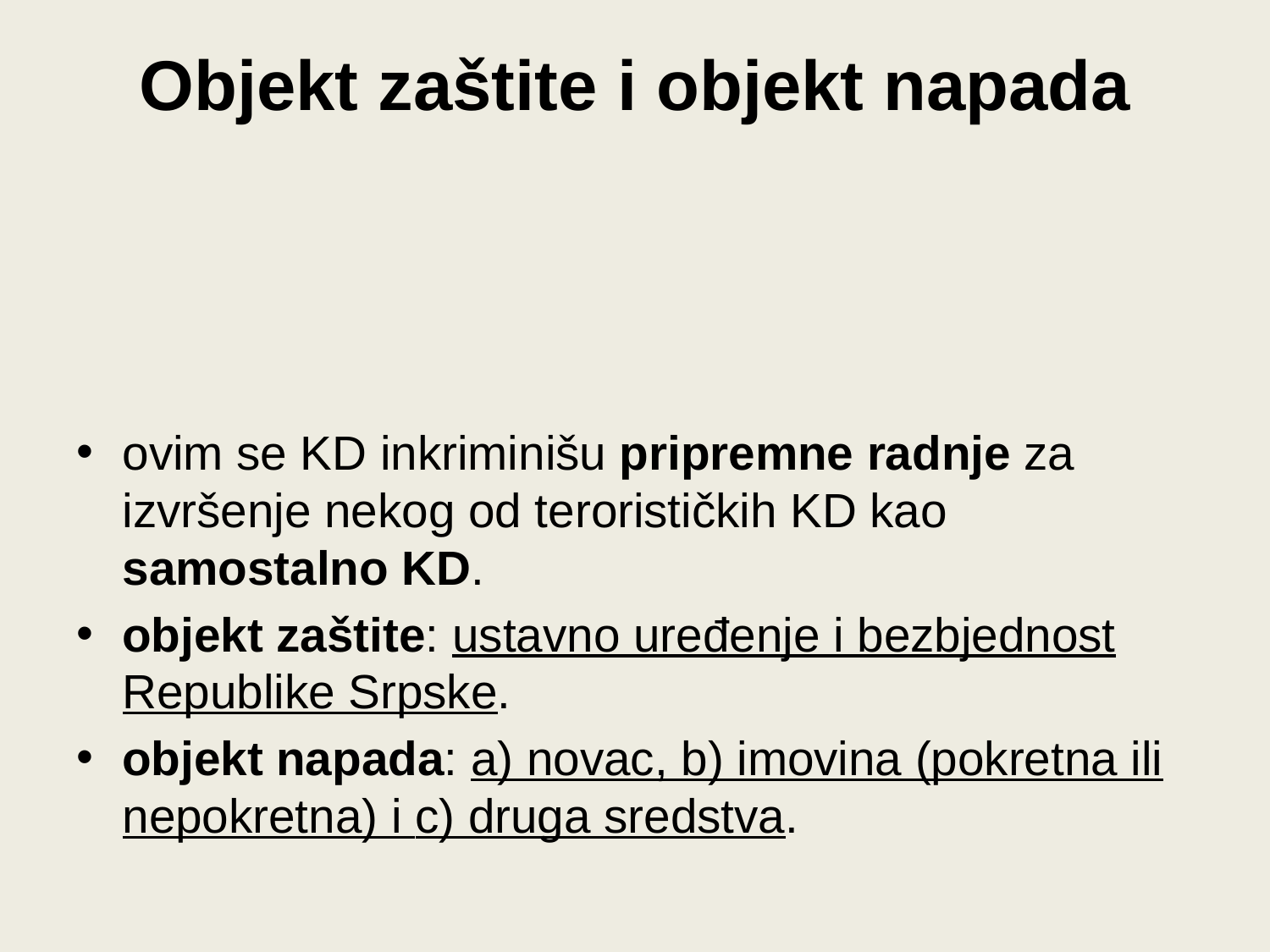

# Objekt zaštite i objekt napada
ovim se KD inkriminišu pripremne radnje za izvršenje nekog od terorističkih KD kao samostalno KD.
objekt zaštite: ustavno uređenje i bezbjednost Republike Srpske.
objekt napada: a) novac, b) imovina (pokretna ili nepokretna) i c) druga sredstva.